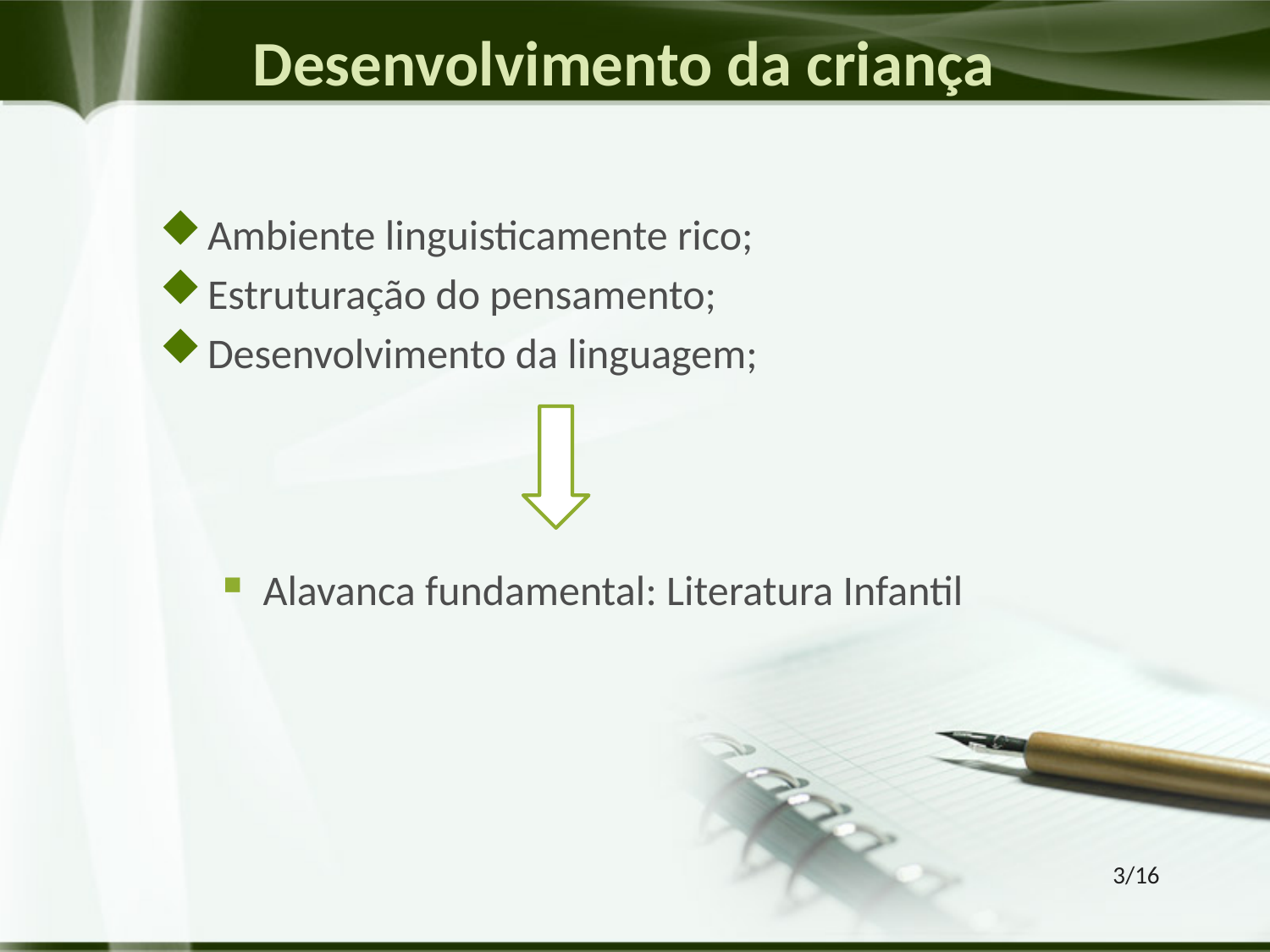

# Desenvolvimento da criança
Ambiente linguisticamente rico;
Estruturação do pensamento;
Desenvolvimento da linguagem;

Alavanca fundamental: Literatura Infantil

3/16